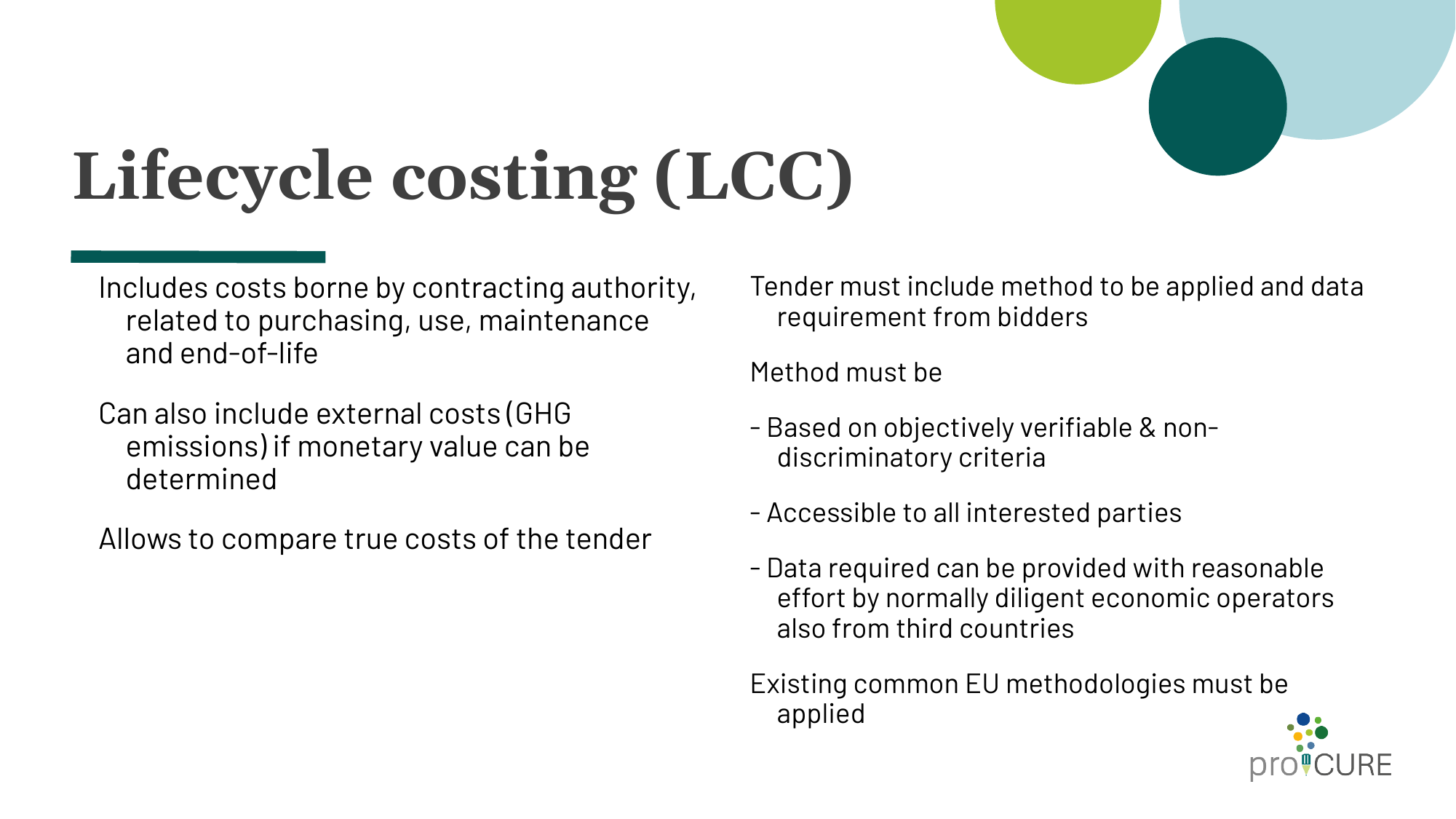

# Lifecycle costing (LCC)
Includes costs borne by contracting authority, related to purchasing, use, maintenance and end-of-life
Can also include external costs (GHG emissions) if monetary value can be determined
Allows to compare true costs of the tender
Tender must include method to be applied and data requirement from bidders
Method must be
- Based on objectively verifiable & non-discriminatory criteria
- Accessible to all interested parties
- Data required can be provided with reasonable effort by normally diligent economic operators also from third countries
Existing common EU methodologies must be applied